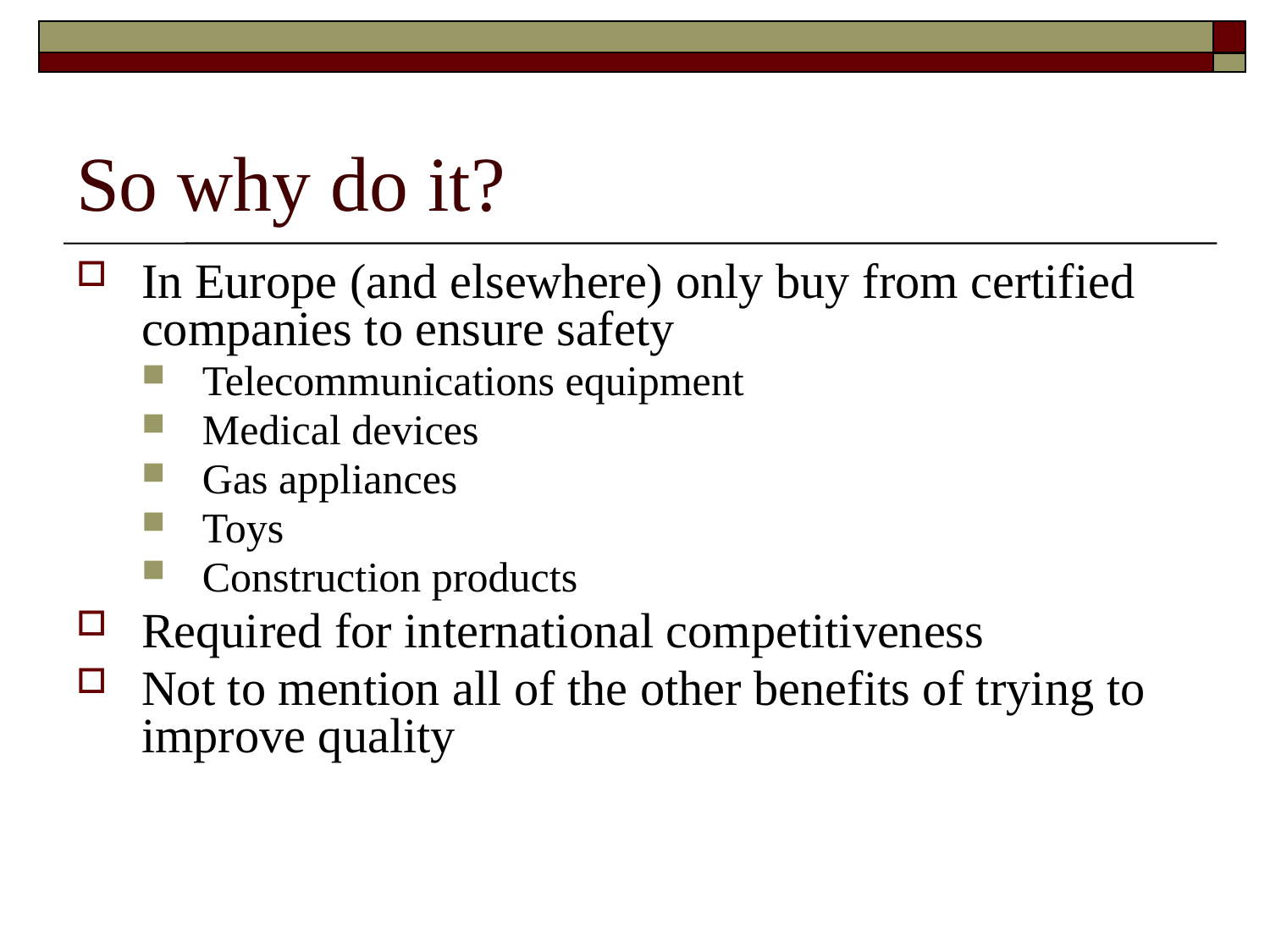

# So why do it?
In Europe (and elsewhere) only buy from certified companies to ensure safety
Telecommunications equipment
Medical devices
Gas appliances
Toys
Construction products
Required for international competitiveness
Not to mention all of the other benefits of trying to improve quality